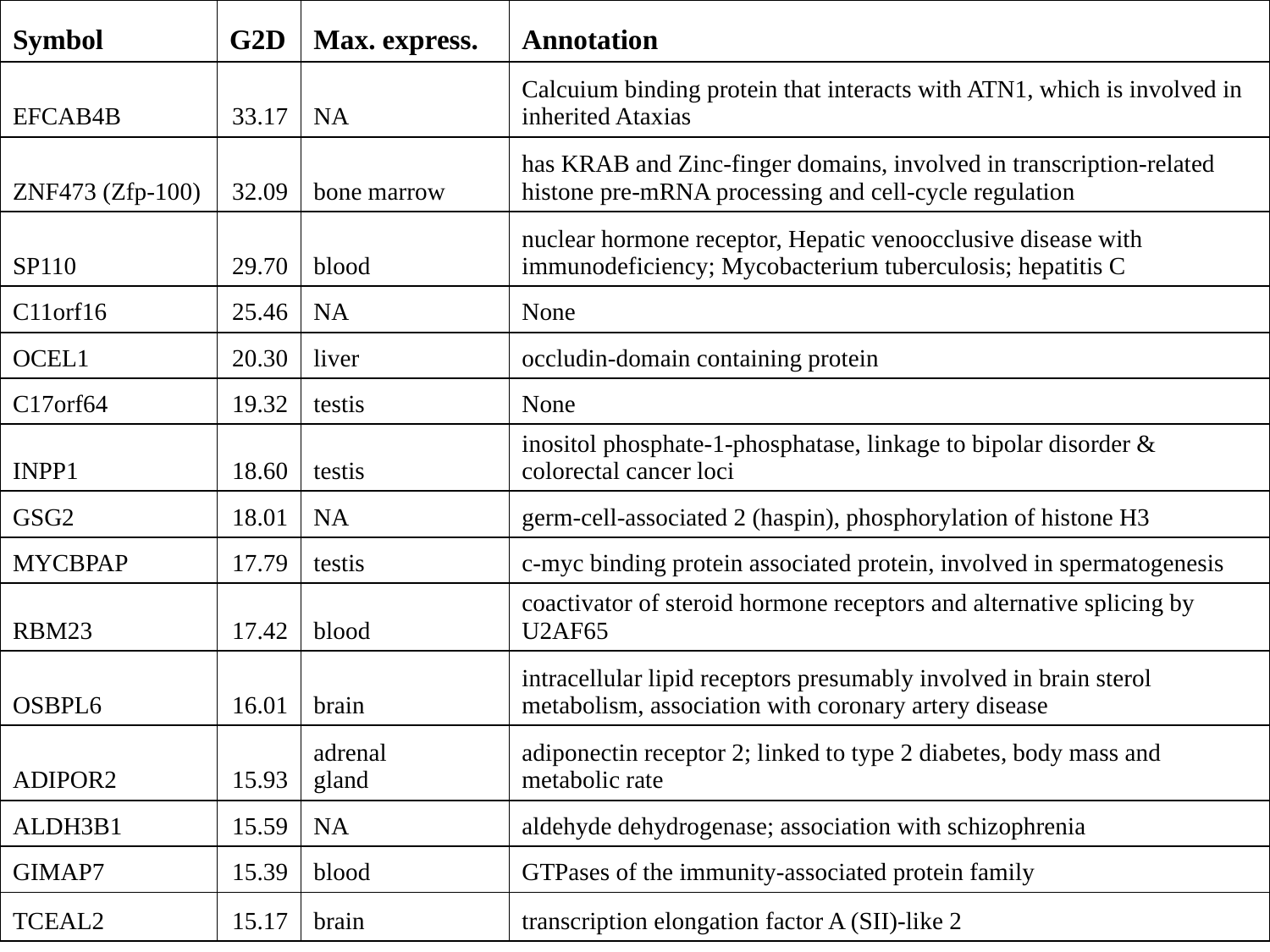

| Symbol | G2D | Max. express. | Annotation |
| --- | --- | --- | --- |
| EFCAB4B | 33.17 | NA | Calcuium binding protein that interacts with ATN1, which is involved in inherited Ataxias |
| ZNF473 (Zfp-100) | 32.09 | bone marrow | has KRAB and Zinc-finger domains, involved in transcription-related histone pre-mRNA processing and cell-cycle regulation |
| SP110 | 29.70 | blood | nuclear hormone receptor, Hepatic venoocclusive disease with immunodeficiency; Mycobacterium tuberculosis; hepatitis C |
| C11orf16 | 25.46 | NA | None |
| OCEL1 | 20.30 | liver | occludin-domain containing protein |
| C17orf64 | 19.32 | testis | None |
| INPP1 | 18.60 | testis | inositol phosphate-1-phosphatase, linkage to bipolar disorder & colorectal cancer loci |
| GSG2 | 18.01 | NA | germ-cell-associated 2 (haspin), phosphorylation of histone H3 |
| MYCBPAP | 17.79 | testis | c-myc binding protein associated protein, involved in spermatogenesis |
| RBM23 | 17.42 | blood | coactivator of steroid hormone receptors and alternative splicing by U2AF65 |
| OSBPL6 | 16.01 | brain | intracellular lipid receptors presumably involved in brain sterol metabolism, association with coronary artery disease |
| ADIPOR2 | 15.93 | adrenal gland | adiponectin receptor 2; linked to type 2 diabetes, body mass and metabolic rate |
| ALDH3B1 | 15.59 | NA | aldehyde dehydrogenase; association with schizophrenia |
| GIMAP7 | 15.39 | blood | GTPases of the immunity-associated protein family |
| TCEAL2 | 15.17 | brain | transcription elongation factor A (SII)-like 2 |